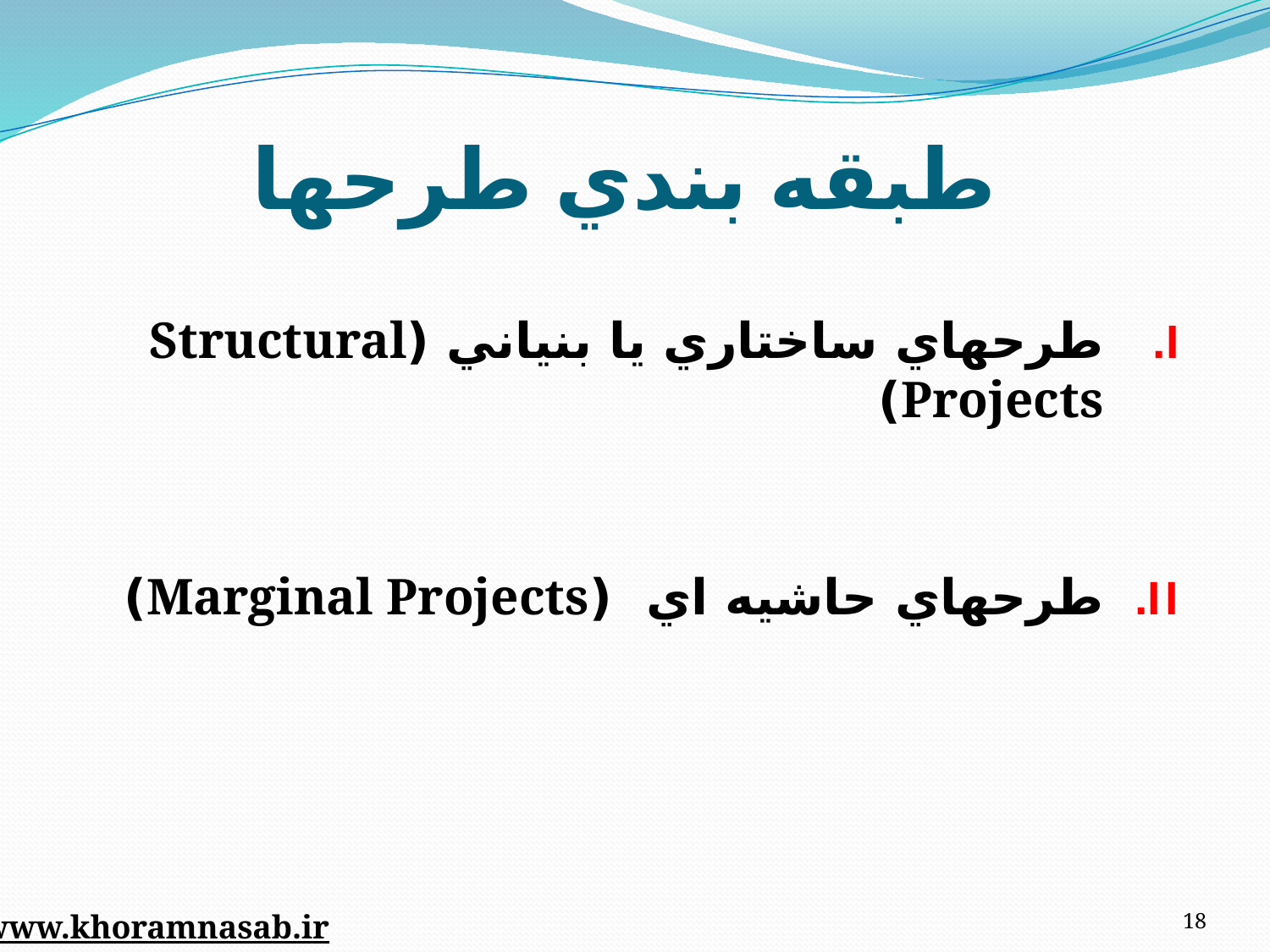

# طبقه بندي طرحها
طرحهاي ساختاري يا بنياني (Structural Projects)

طرحهاي حاشيه اي  (Marginal Projects)
18
www.khoramnasab.ir